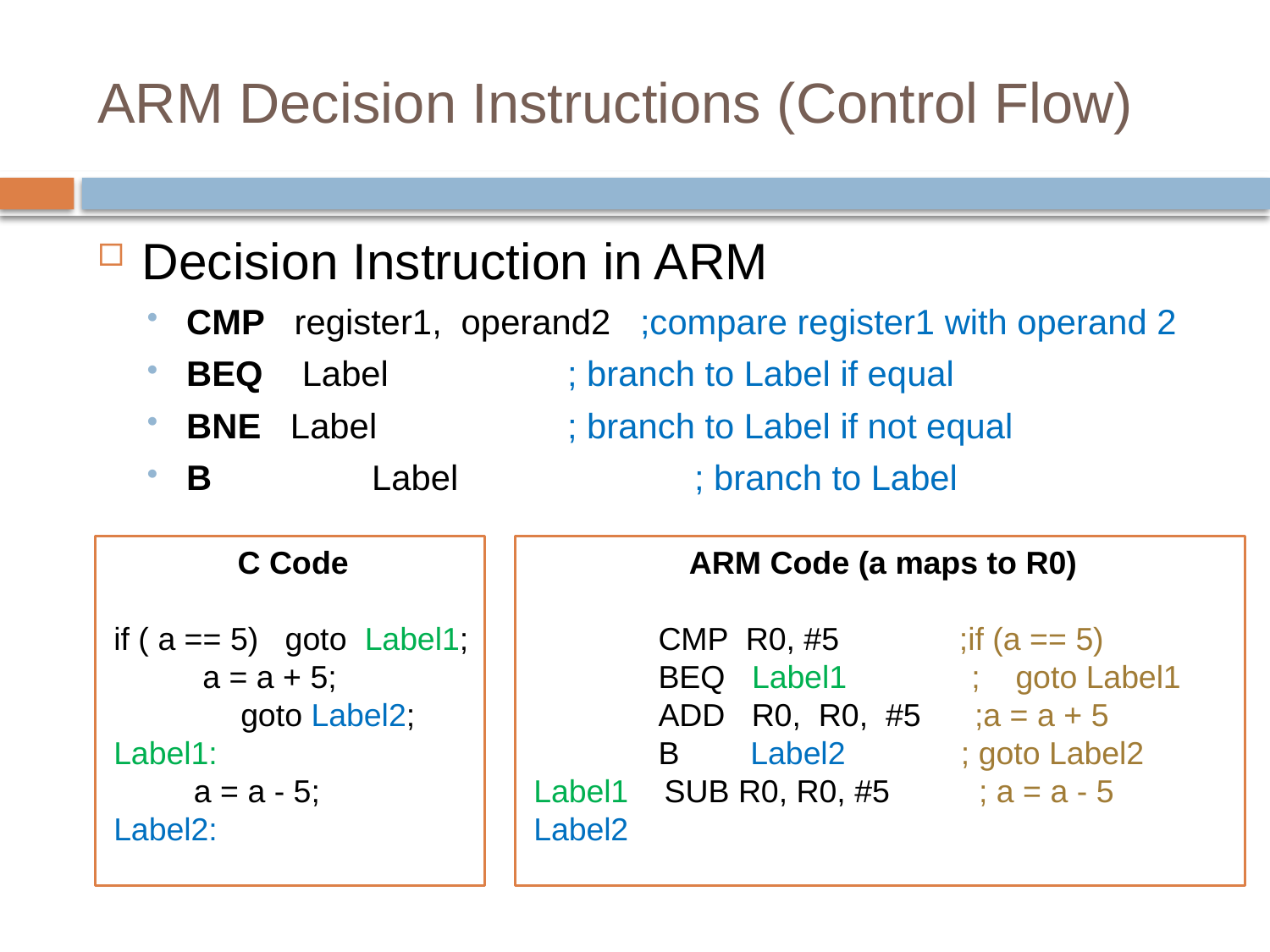

# ARM Decision Instructions (Control Flow)
Decision Instruction in ARM
CMP   register1,  operand2   ;compare register1 with operand 2
BEQ    Label		; branch to Label if equal
BNE   Label		; branch to Label if not equal
B 	      Label		; branch to Label

C Code

if ( a == 5)   goto  Label1;
          a = a + 5;
	goto Label2;
Label1:
         a = a - 5;
Label2:
ARM Code (a maps to R0)

              CMP  R0, #5	     ;if (a == 5)
              BEQ   Label1              ;    goto Label1
              ADD   R0,  R0,  #5      ;a = a + 5
              B        Label2             ; goto Label2
Label1    SUB R0, R0, #5          ; a = a - 5
Label2